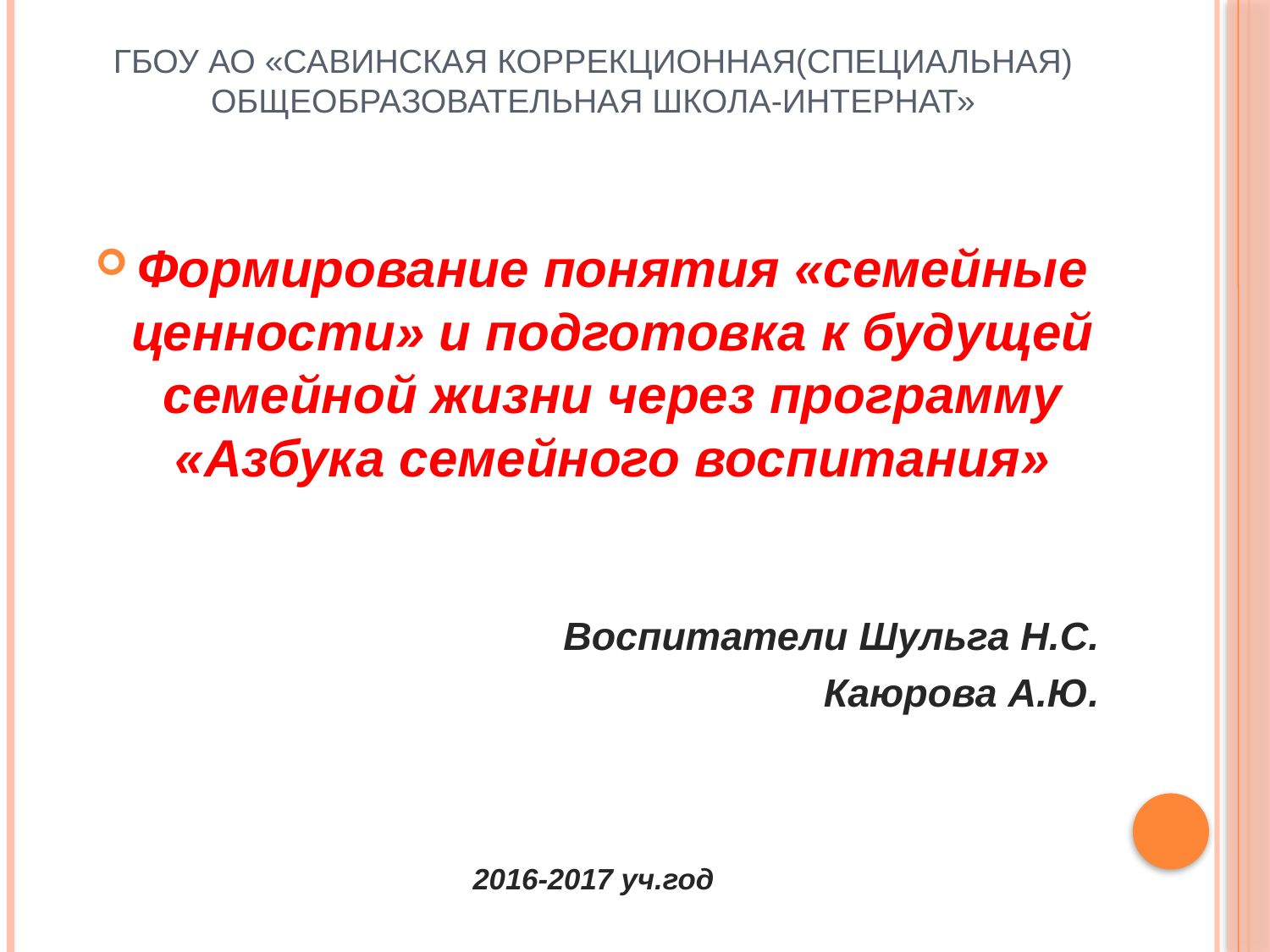

# ГБОУ АО «Савинская коррекционная(специальная) общеобразовательная школа-интернат»

Формирование понятия «семейные ценности» и подготовка к будущей семейной жизни через программу «Азбука семейного воспитания»

Воспитатели Шульга Н.С.
Каюрова А.Ю.

2016-2017 уч.год